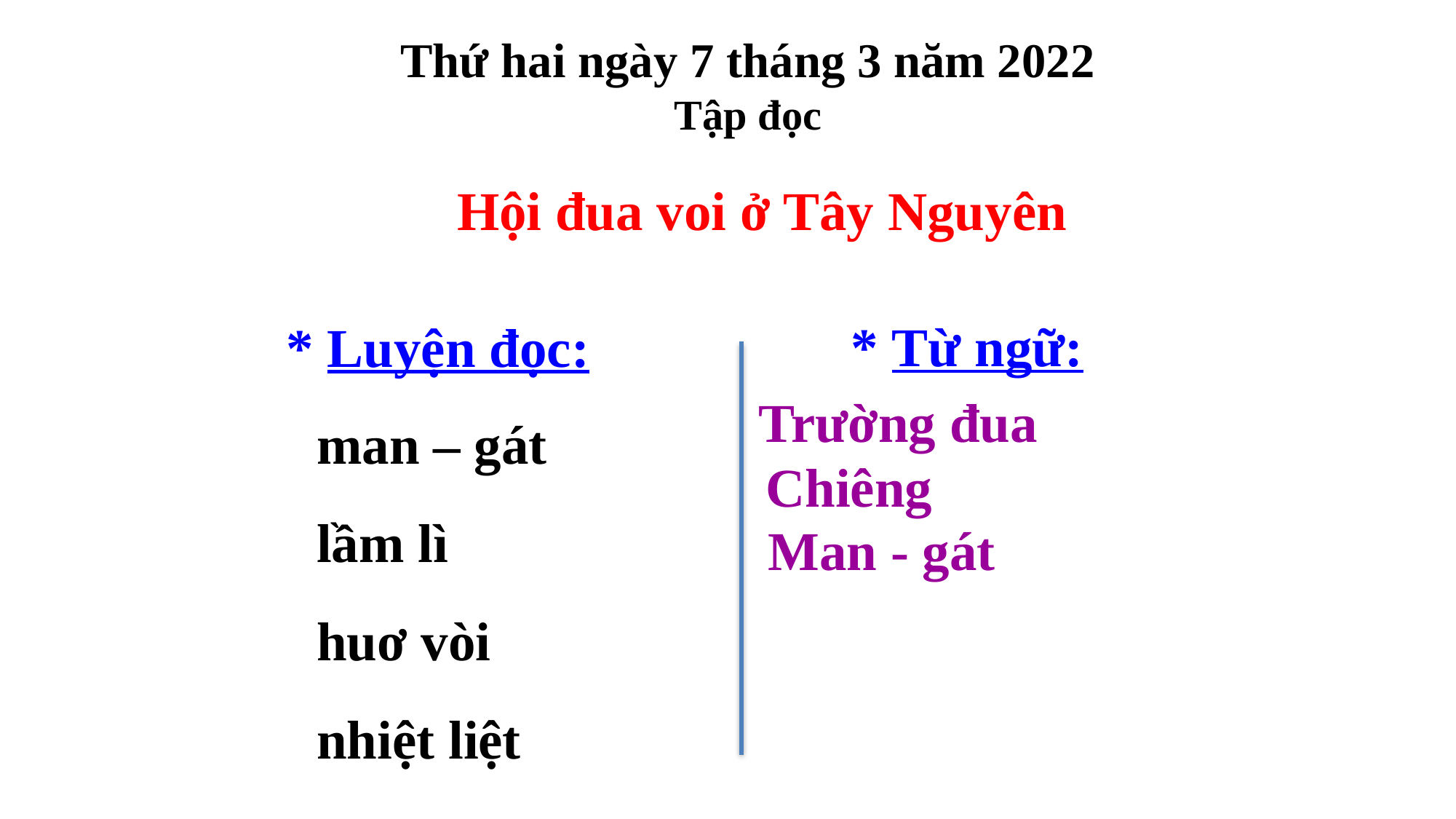

Thứ hai ngày 7 tháng 3 năm 2022
Tập đọc
Hội đua voi ở Tây Nguyên
* Từ ngữ:
* Luyện đọc:
man – gát
lầm lì
huơ vòi
nhiệt liệt
Trường đua
Chiêng
Man - gát